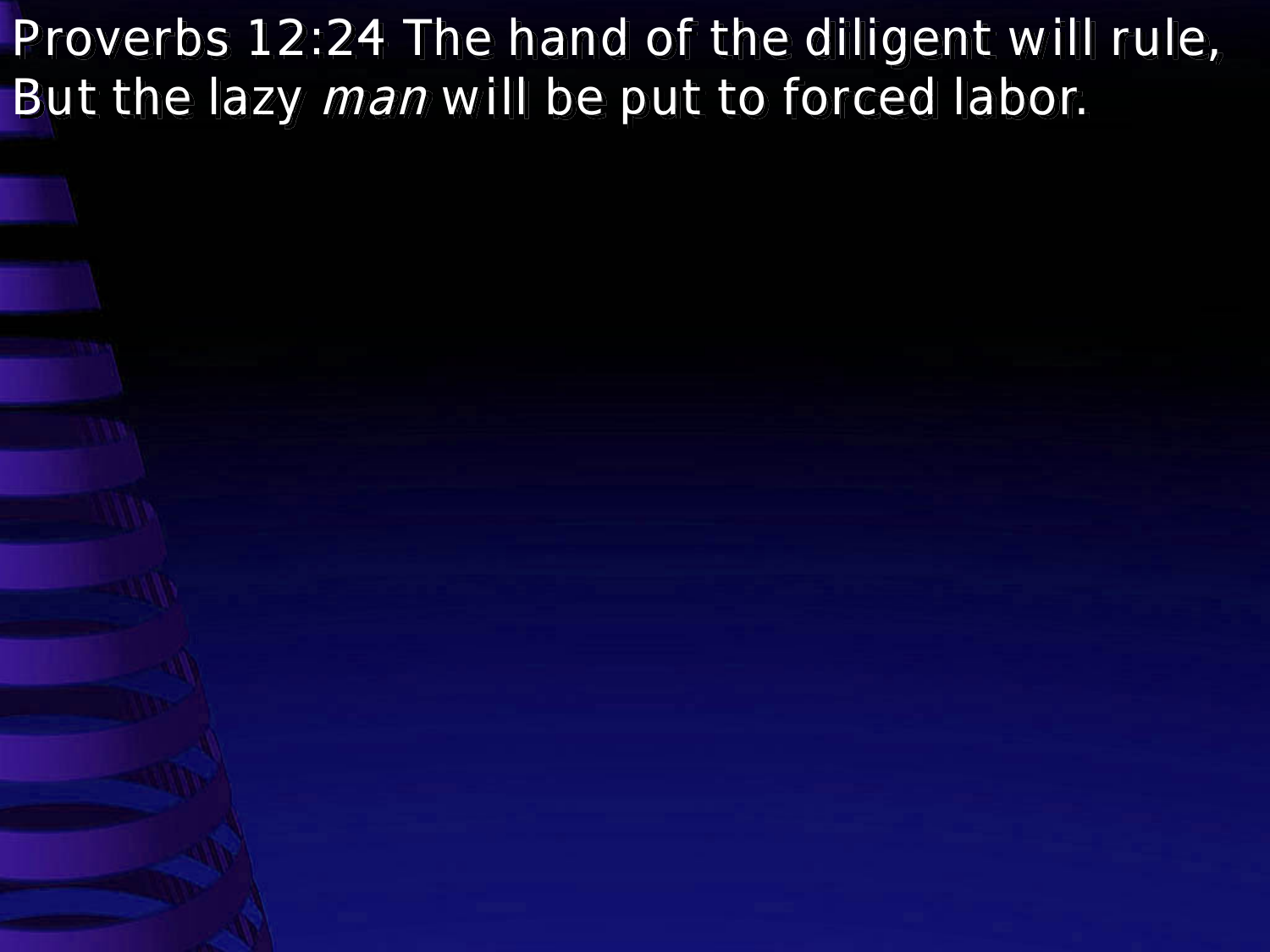

Proverbs 12:24 The hand of the diligent will rule, But the lazy man will be put to forced labor.